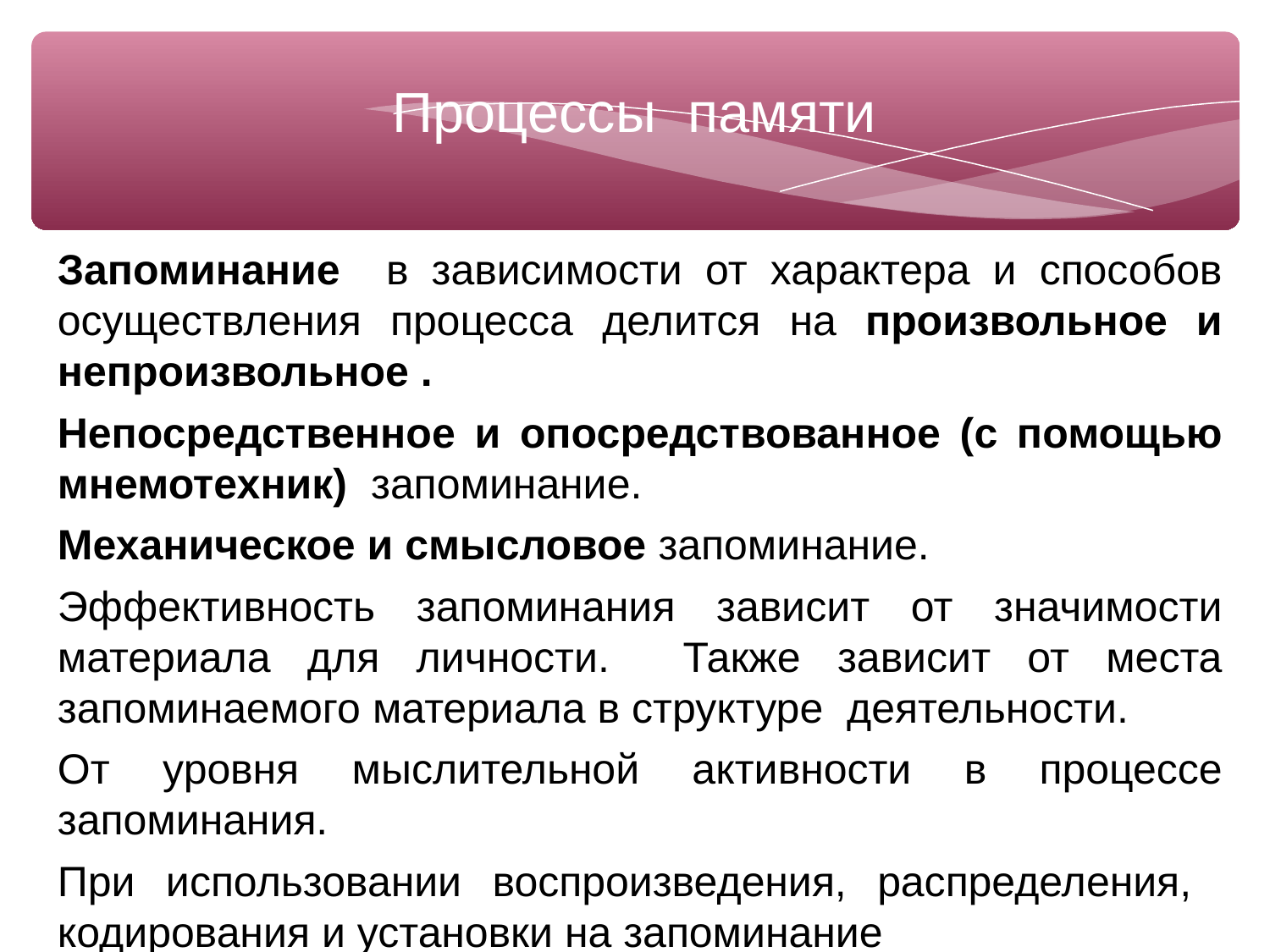

Процессы  памяти
Запоминание  в зависимости от характера и способов осуществления процесса делится на произвольное и непроизвольное .
Непосредственное и опосредствованное (с помощью мнемотехник)  запоминание.
Механическое и смысловое запоминание.
Эффективность запоминания зависит от значимости материала для личности.  Также зависит от места запоминаемого материала в структуре  деятельности.
От уровня мыслительной активности в процессе запоминания.
При использовании воспроизведения, распределения,  кодирования и установки на запоминание